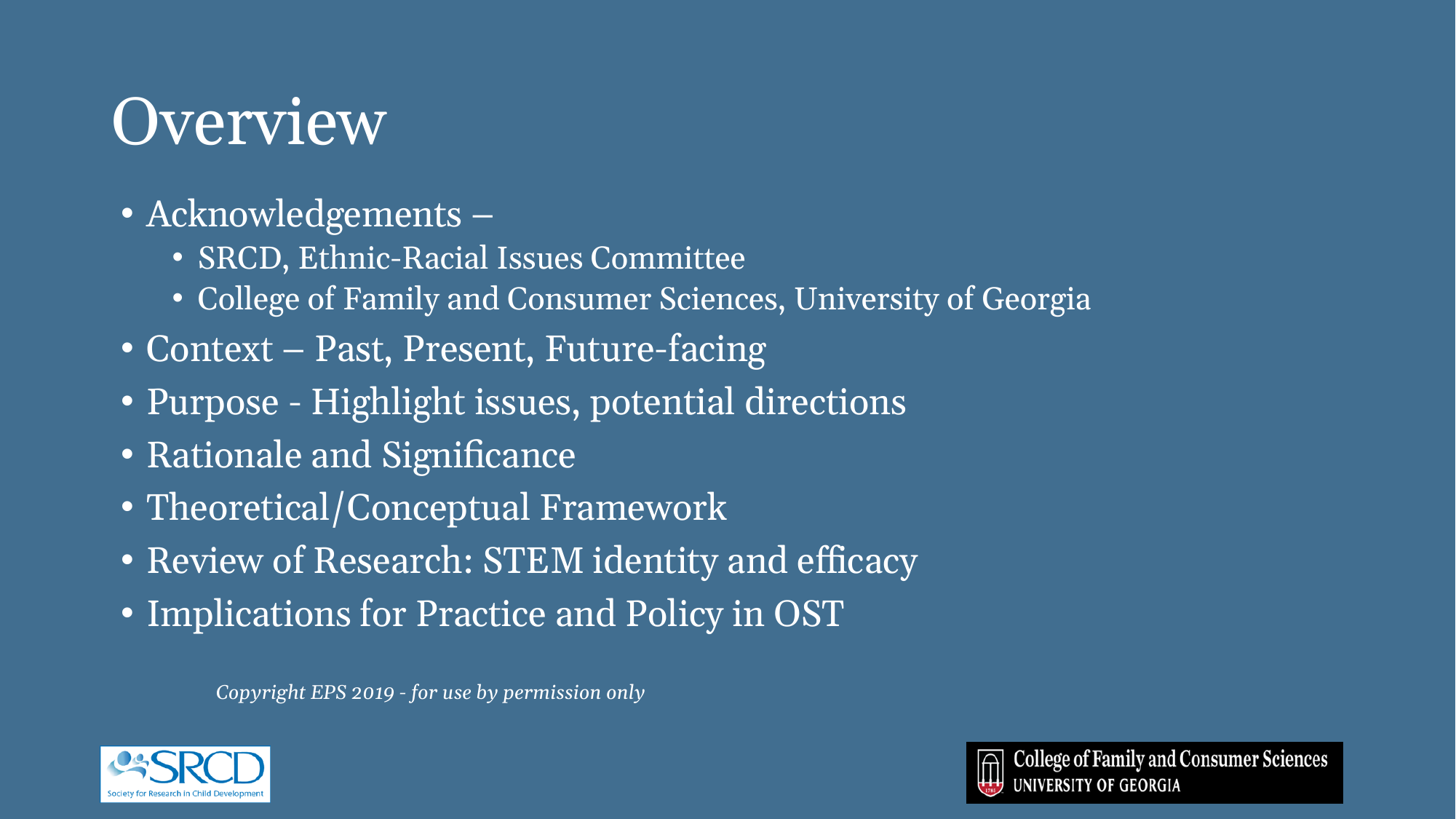

# Overview
Acknowledgements –
SRCD, Ethnic-Racial Issues Committee
College of Family and Consumer Sciences, University of Georgia
Context – Past, Present, Future-facing
Purpose - Highlight issues, potential directions
Rationale and Significance
Theoretical/Conceptual Framework
Review of Research: STEM identity and efficacy
Implications for Practice and Policy in OST

		Copyright EPS 2019 - for use by permission only